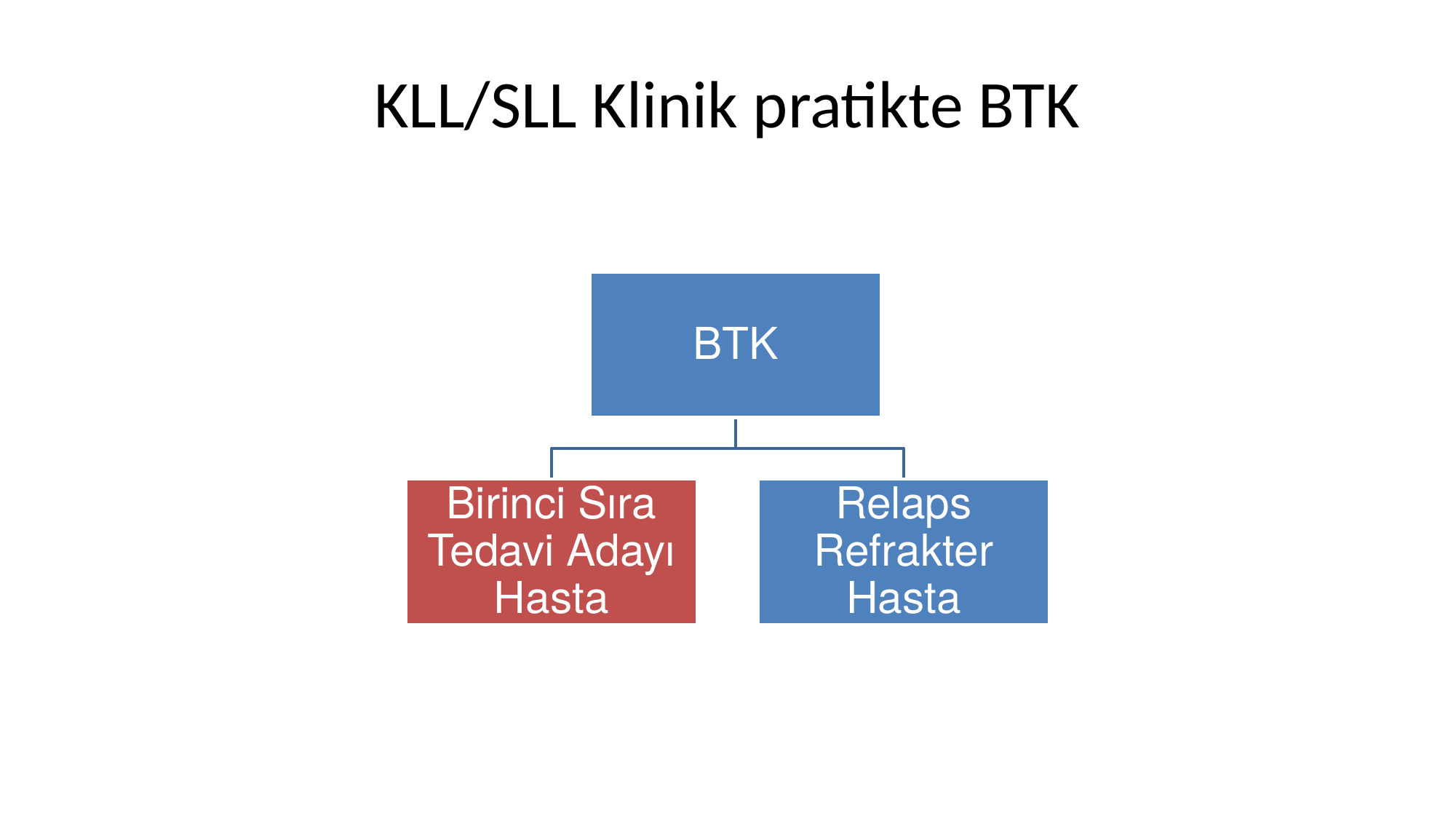

# KLL/SLL Klinik pratikte BTK

BTK

Birinci Sıra Tedavi Adayı Hasta

Relaps Refrakter Hasta